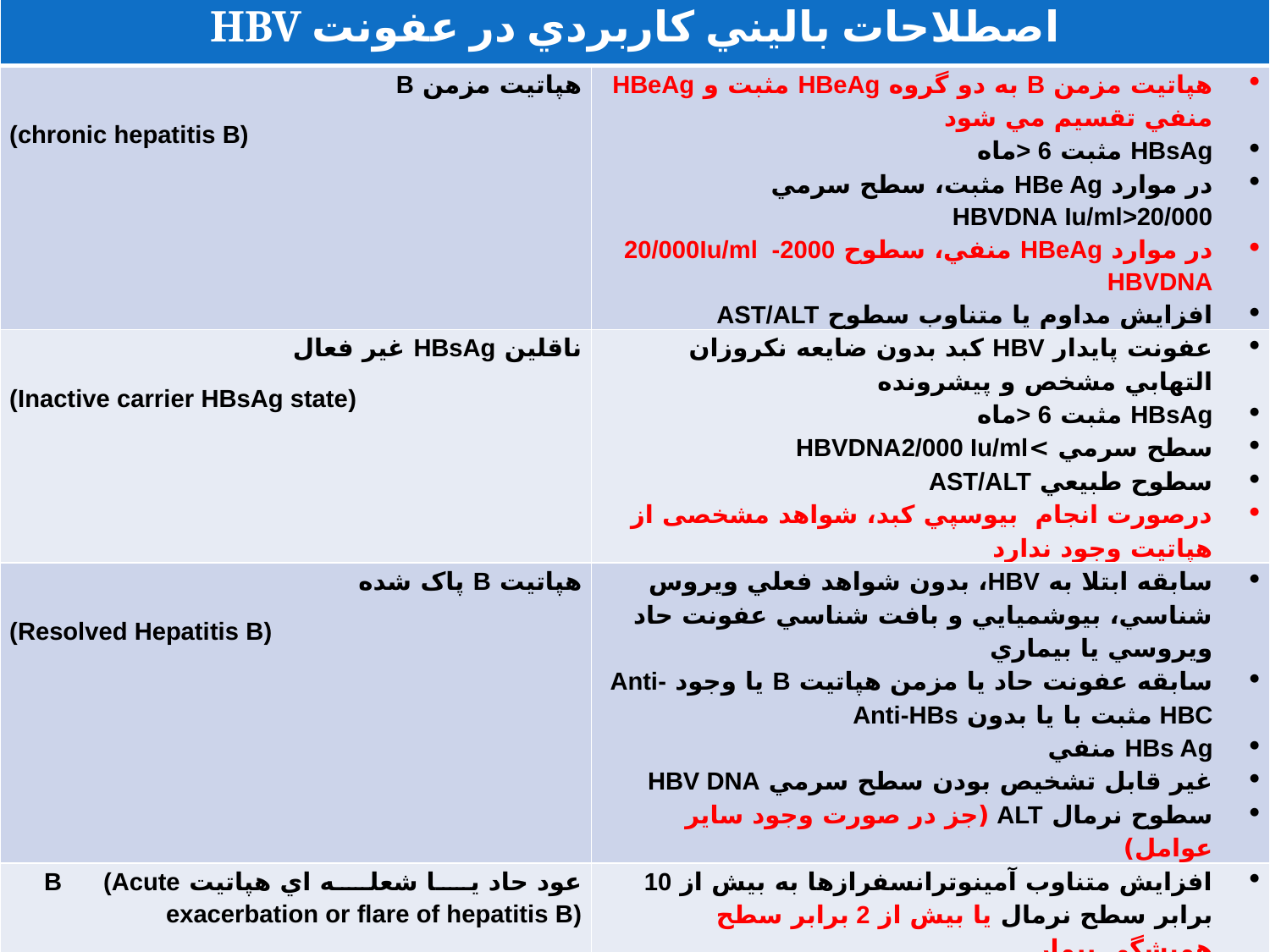

| اصطلاحات باليني کاربردي در عفونت HBV |  |
| --- | --- |
| هپاتيت مزمن B (chronic hepatitis B) | هپاتيت مزمن B به دو گروه HBeAg مثبت و HBeAg منفي تقسيم مي شود HBsAg مثبت 6 <ماه در موارد HBe Ag مثبت، سطح سرمي 20/000<HBVDNA Iu/ml در موارد HBeAg منفي، سطوح 2000-20/000Iu/ml HBVDNA افزايش مداوم يا متناوب سطوح AST/ALT |
| ناقلين HBsAg غير فعال (Inactive carrier HBsAg state) | عفونت پايدار HBV کبد بدون ضايعه نکروزان التهابي مشخص و پيشرونده HBsAg مثبت 6 <ماه سطح سرمي >HBVDNA2/000 Iu/ml سطوح طبيعي AST/ALT درصورت انجام بيوسپي کبد، شواهد مشخصی از هپاتيت وجود ندارد |
| هپاتيت B پاک شده (Resolved Hepatitis B) | سابقه ابتلا به HBV، بدون شواهد فعلي ويروس شناسي، بيوشميايي و بافت شناسي عفونت حاد ويروسي يا بيماري سابقه عفونت حاد يا مزمن هپاتيت B يا وجود Anti-HBC مثبت با يا بدون Anti-HBs HBs Ag منفي غير قابل تشخيص بودن سطح سرمي HBV DNA سطوح نرمال ALT (جز در صورت وجود سایر عوامل) |
| عود حاد يا شعله اي هپاتيت B (Acute exacerbation or flare of hepatitis B) | افزايش متناوب آمينوترانسفرازها به بيش از 10 برابر سطح نرمال يا بيش از 2 برابر سطح همیشگی بیمار |
| تبديل سرولوژيک به HBeAg (HBeAb Seroconversion) | منفي بودن HBeAg و تشخيص Anti-HBe در شخصی که قبلاً که HBe Ag مثبت و anti-HBe منفي بوده است. |
| عود HBe Ag (HBeAg reversion) | ظهور مجدد HBe Ag در شخص که قبلاً HBe Ag منفي و Anti-HBe مثبت بوده است. |
#